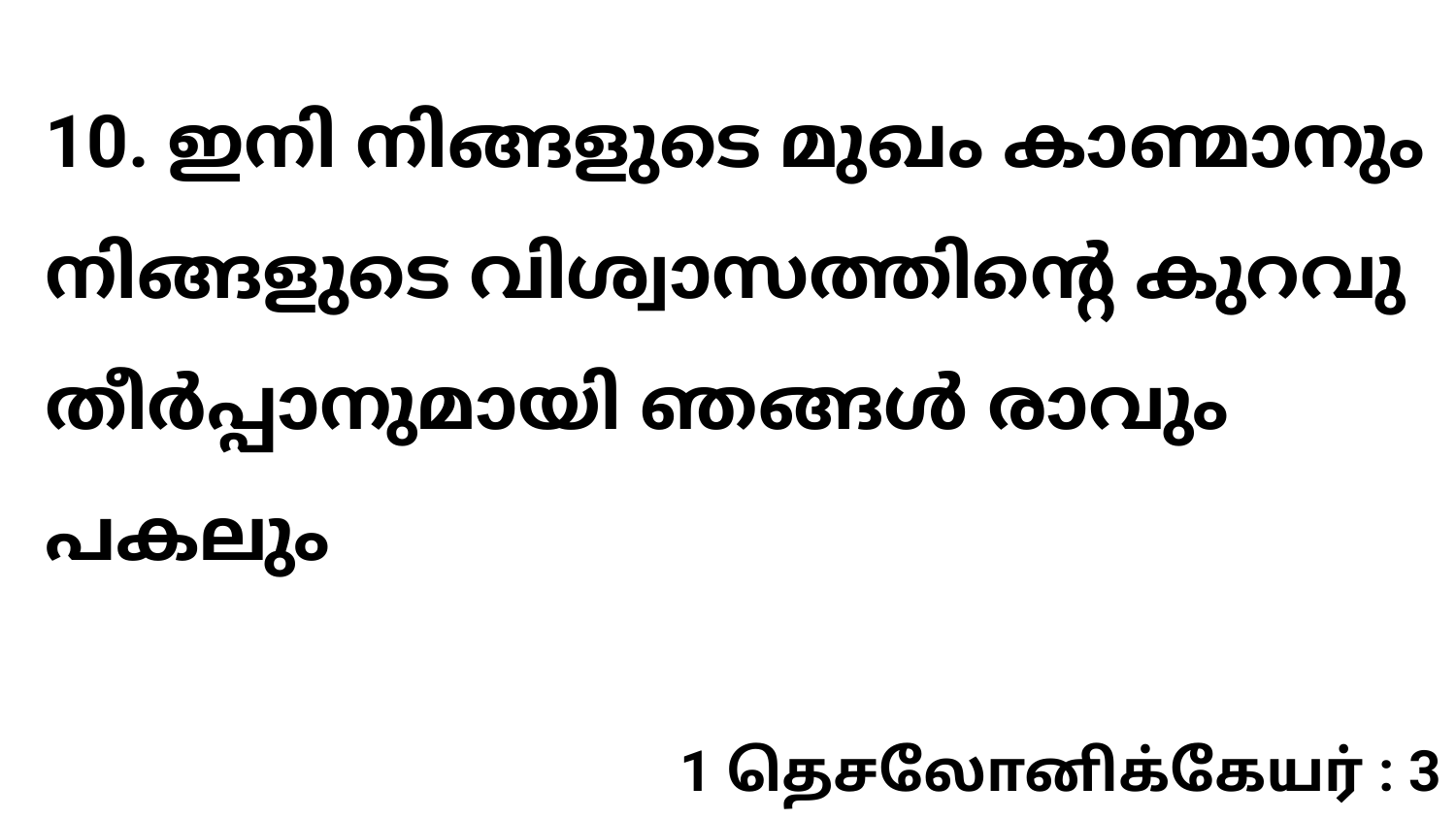

10. ഇനി നിങ്ങളുടെ മുഖം കാണ്മാനും നിങ്ങളുടെ വിശ്വാസത്തിന്റെ കുറവു തീർപ്പാനുമായി ഞങ്ങൾ രാവും പകലും
1 தெசலோனிக்கேயர் : 3